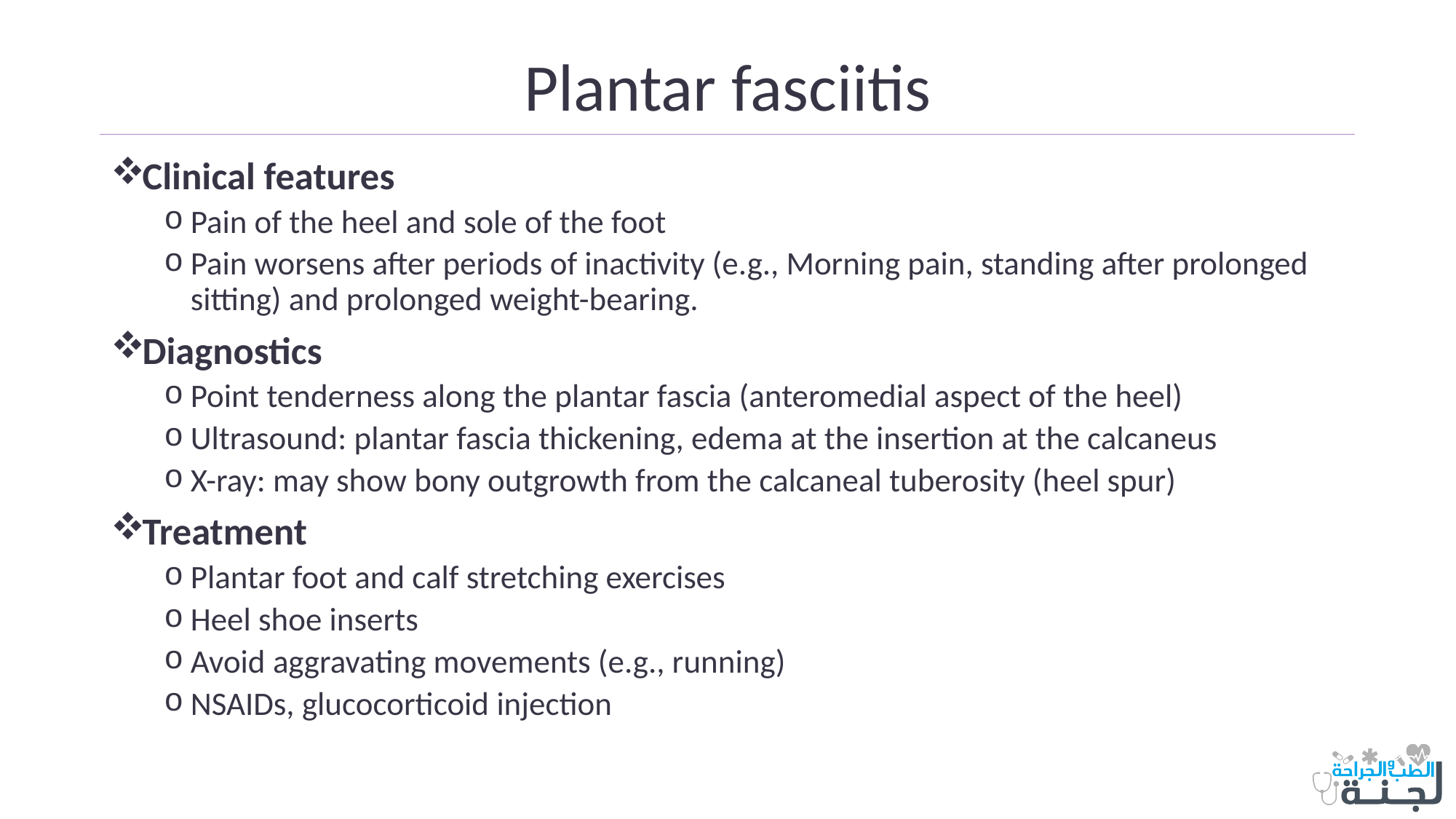

# Plantar fasciitis
Clinical features
Pain of the heel and sole of the foot
Pain worsens after periods of inactivity (e.g., Morning pain, standing after prolonged sitting) and prolonged weight-bearing.
Diagnostics
Point tenderness along the plantar fascia (anteromedial aspect of the heel)
Ultrasound: plantar fascia thickening, edema at the insertion at the calcaneus
X-ray: may show bony outgrowth from the calcaneal tuberosity (heel spur)
Treatment
Plantar foot and calf stretching exercises
Heel shoe inserts
Avoid aggravating movements (e.g., running)
NSAIDs, glucocorticoid injection